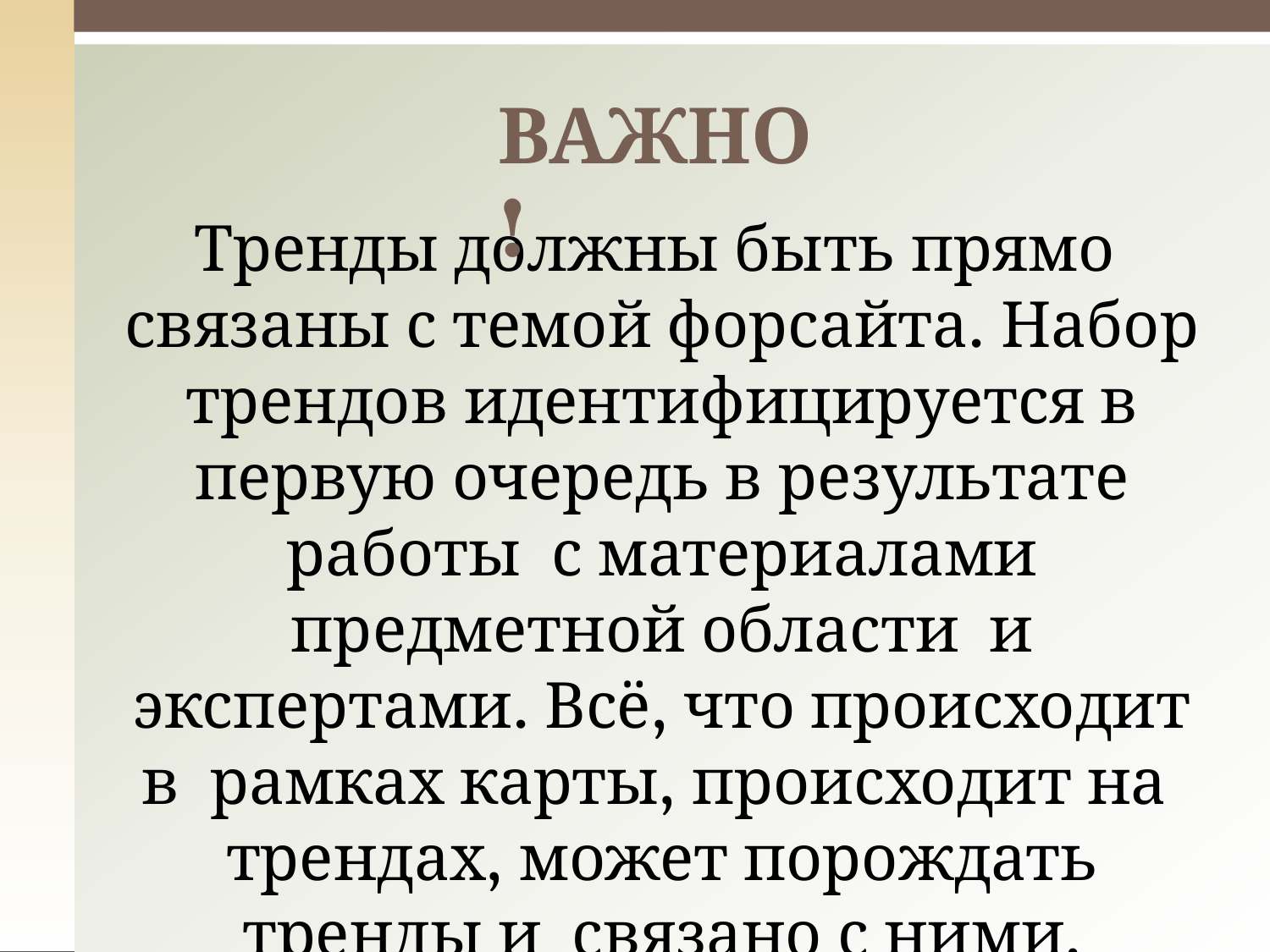

# ВАЖНО!
Тренды должны быть прямо  связаны с темой форсайта. Набор  трендов идентифицируется в  первую очередь в результате работы  с материалами предметной области  и экспертами. Всё, что происходит в  рамках карты, происходит на  трендах, может порождать тренды и  связано с ними.